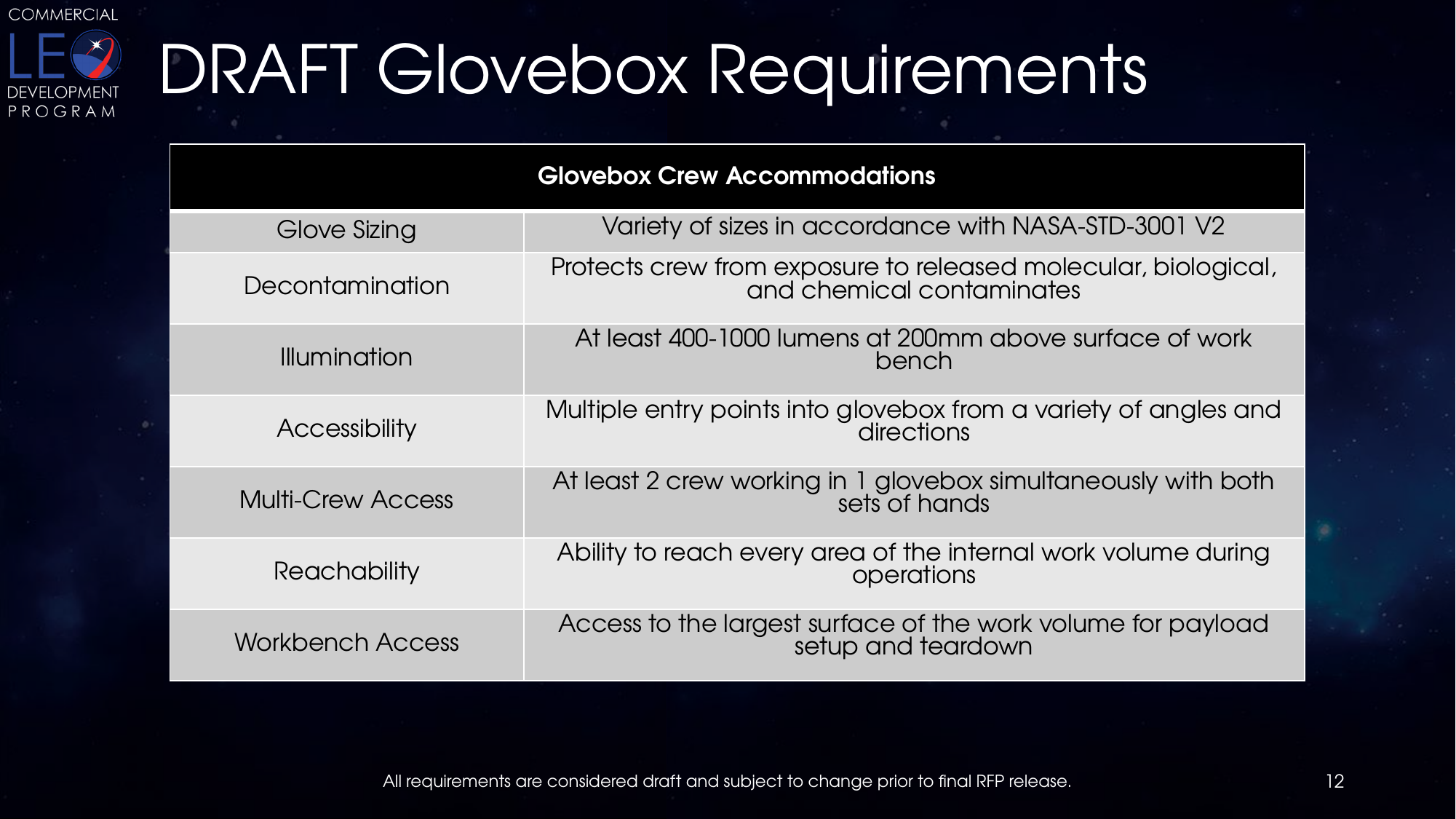

# DRAFT Glovebox Requirements
| Glovebox Crew Accommodations |  |
| --- | --- |
| Glove Sizing | Variety of sizes in accordance with NASA-STD-3001 V2 |
| Decontamination | Protects crew from exposure to released molecular, biological, and chemical contaminates |
| Illumination | At least 400-1000 lumens at 200mm above surface of work bench |
| Accessibility | Multiple entry points into glovebox from a variety of angles and directions |
| Multi-Crew Access | At least 2 crew working in 1 glovebox simultaneously with both sets of hands |
| Reachability | Ability to reach every area of the internal work volume during operations |
| Workbench Access | Access to the largest surface of the work volume for payload setup and teardown |
12
All requirements are considered draft and subject to change prior to final RFP release.